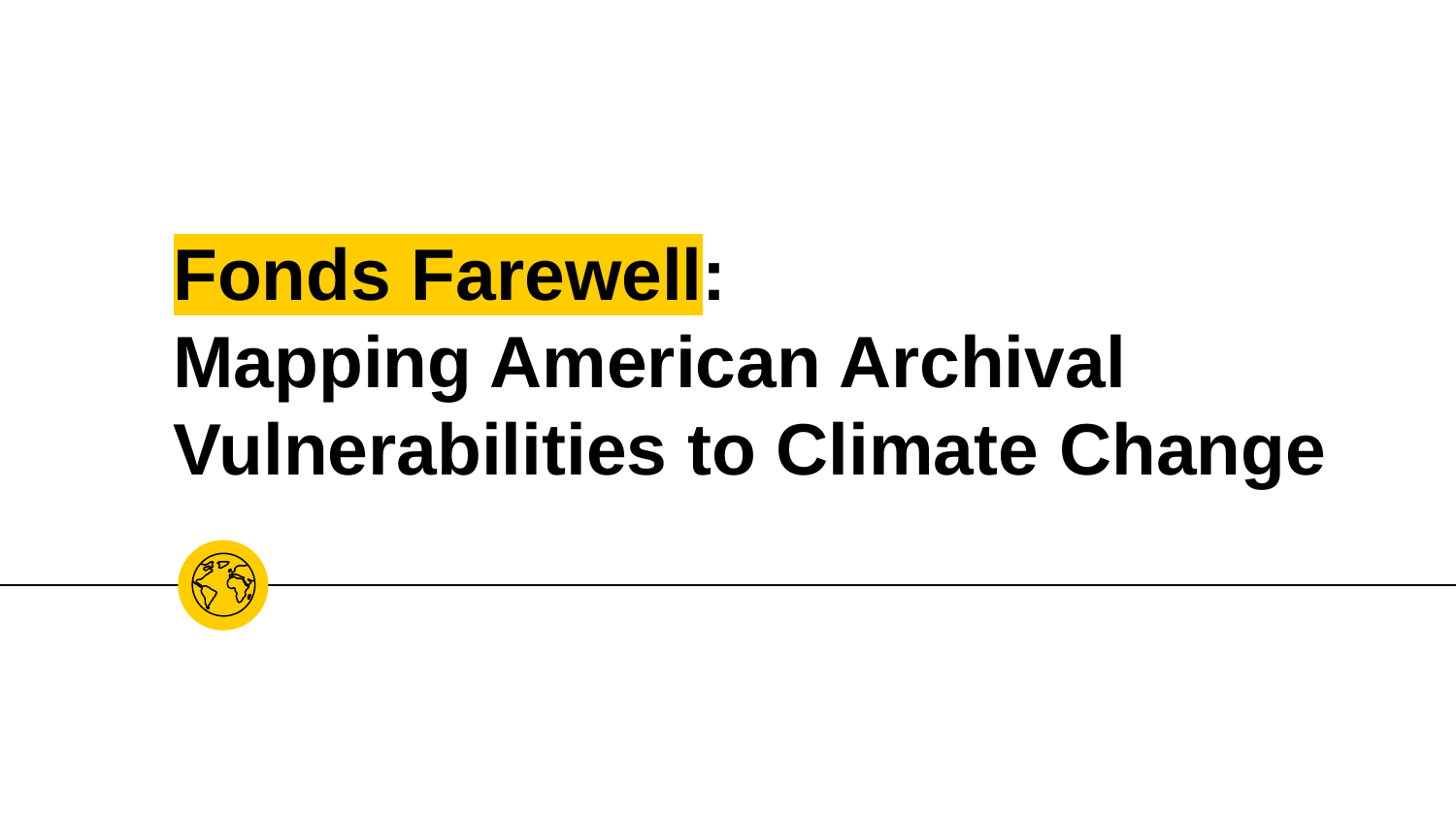

# Fonds Farewell: Mapping American Archival Vulnerabilities to Climate Change